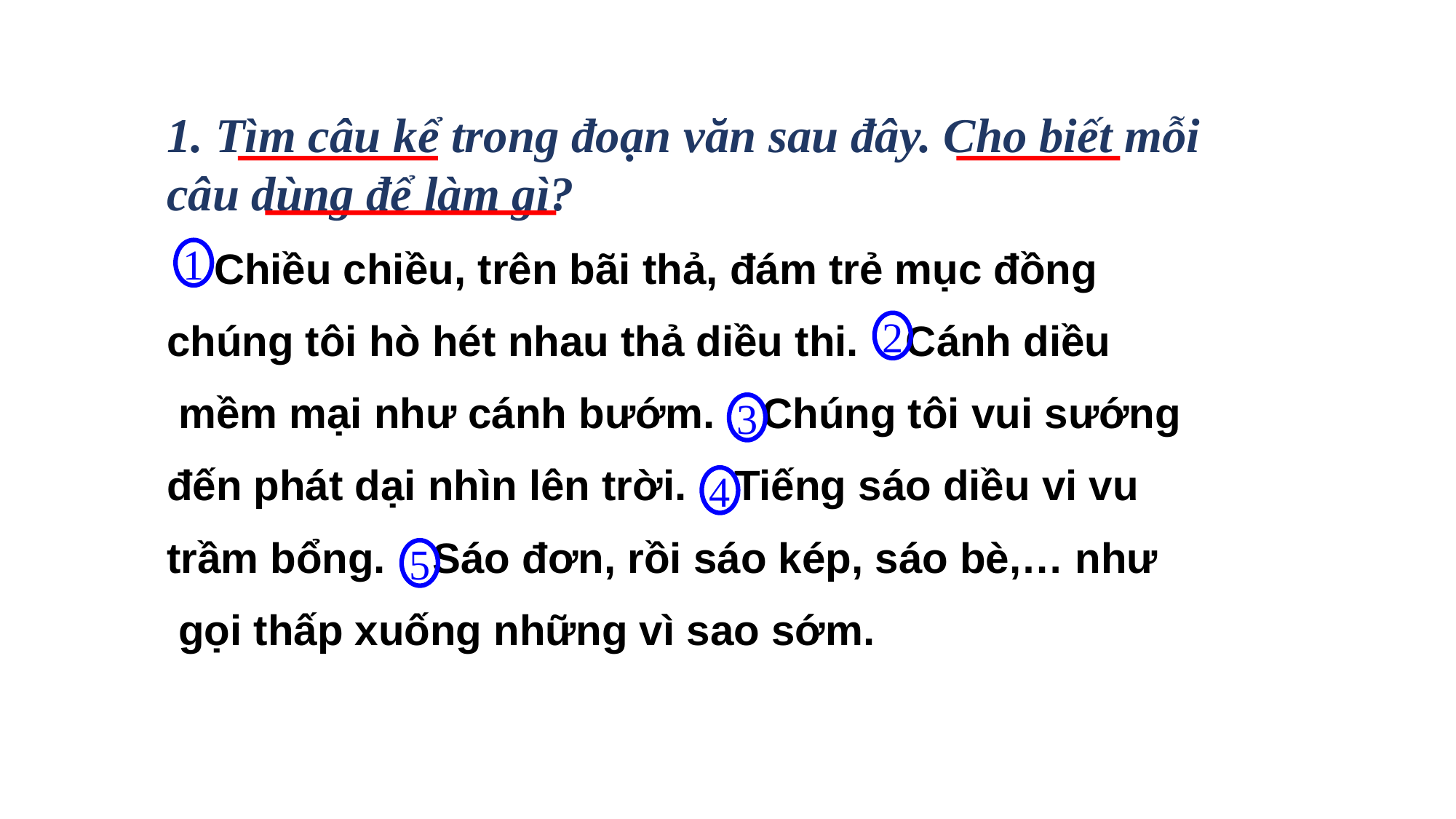

1. Tìm câu kể trong đoạn văn sau đây. Cho biết mỗi câu dùng để làm gì?
    Chiều chiều, trên bãi thả, đám trẻ mục đồng
chúng tôi hò hét nhau thả diều thi.    Cánh diều
 mềm mại như cánh bướm.    Chúng tôi vui sướng
đến phát dại nhìn lên trời.    Tiếng sáo diều vi vu
trầm bổng.    Sáo đơn, rồi sáo kép, sáo bè,… như
 gọi thấp xuống những vì sao sớm.

1
2
3
4
5